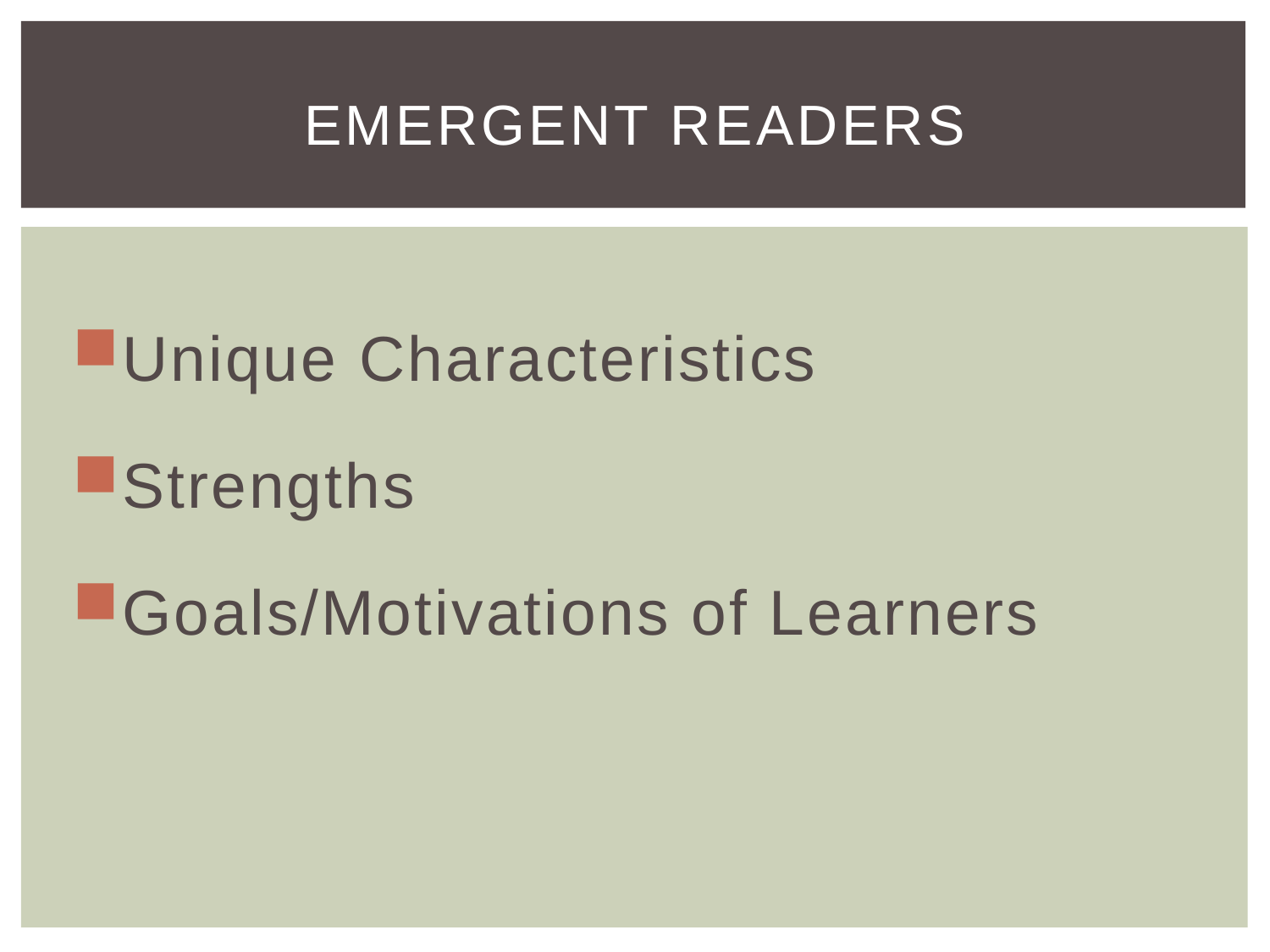

# Emergent Readers

Unique Characteristics
Strengths
Goals/Motivations of Learners